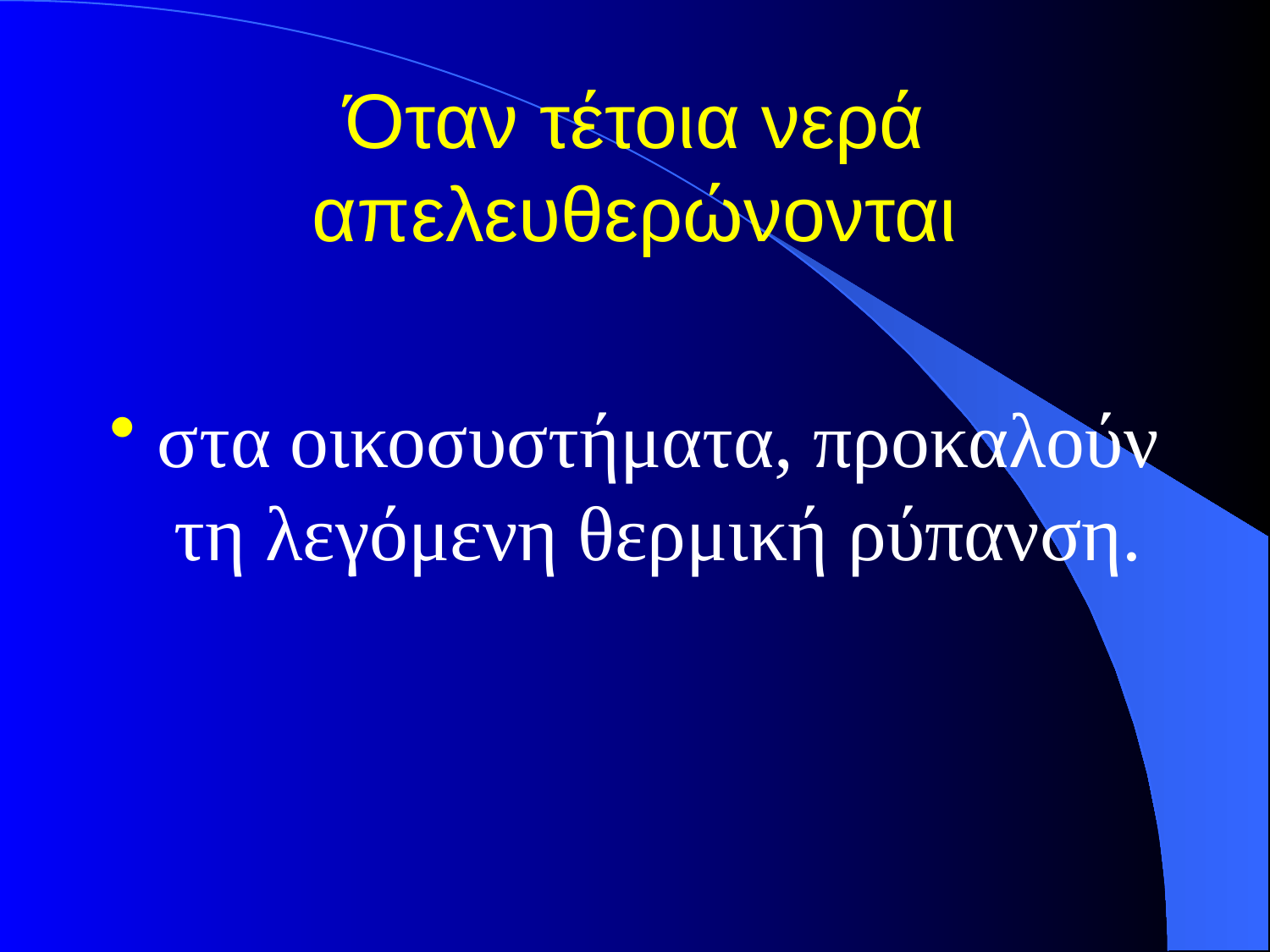

# Όταν τέτοια νερά απελευθερώνονται

στα οικοσυστήματα, προκαλούν τη λεγόμενη θερμική ρύπανση.